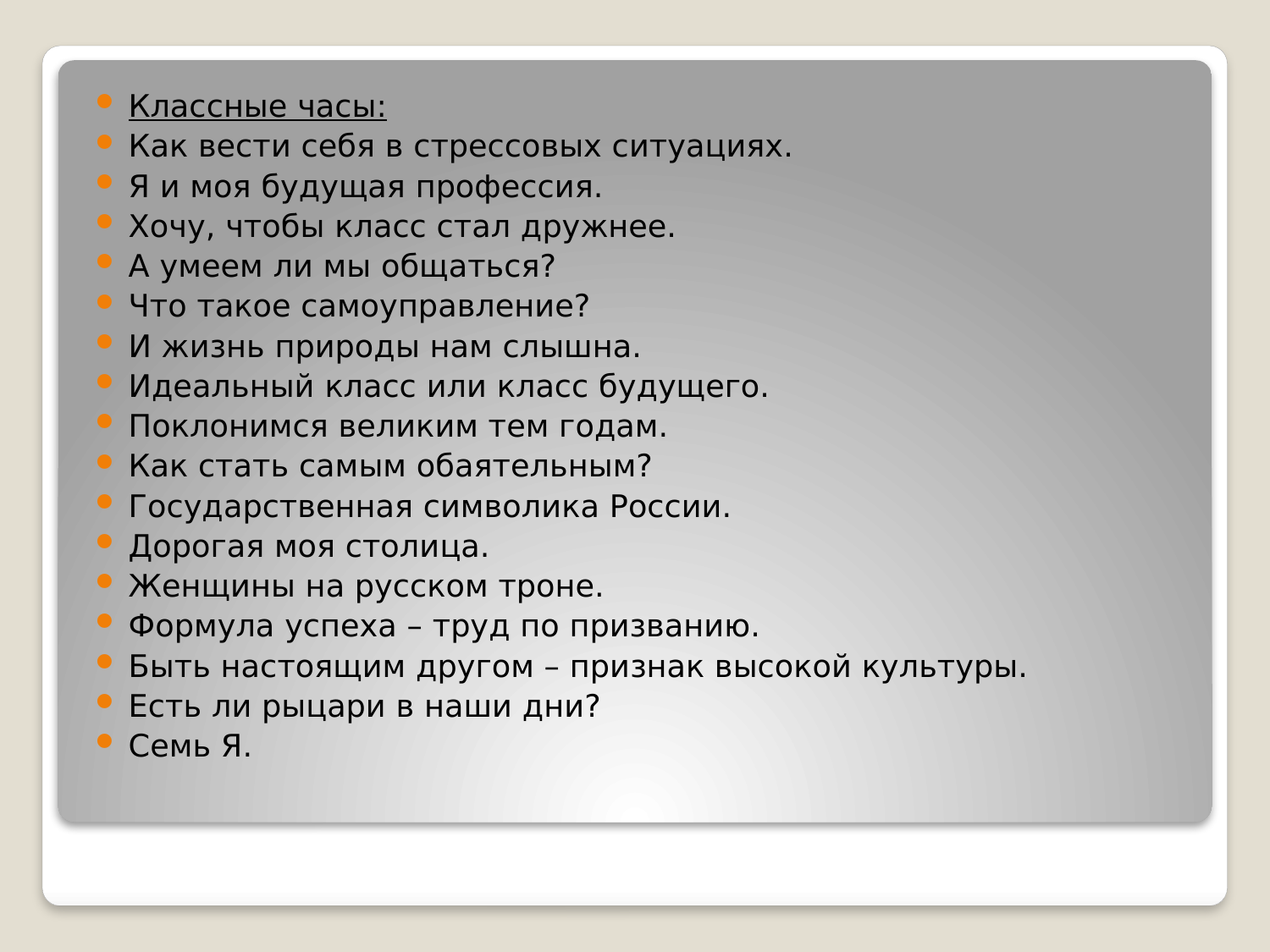

Классные часы:
Как вести себя в стрессовых ситуациях.
Я и моя будущая профессия.
Хочу, чтобы класс стал дружнее.
А умеем ли мы общаться?
Что такое самоуправление?
И жизнь природы нам слышна.
Идеальный класс или класс будущего.
Поклонимся великим тем годам.
Как стать самым обаятельным?
Государственная символика России.
Дорогая моя столица.
Женщины на русском троне.
Формула успеха – труд по призванию.
Быть настоящим другом – признак высокой культуры.
Есть ли рыцари в наши дни?
Семь Я.